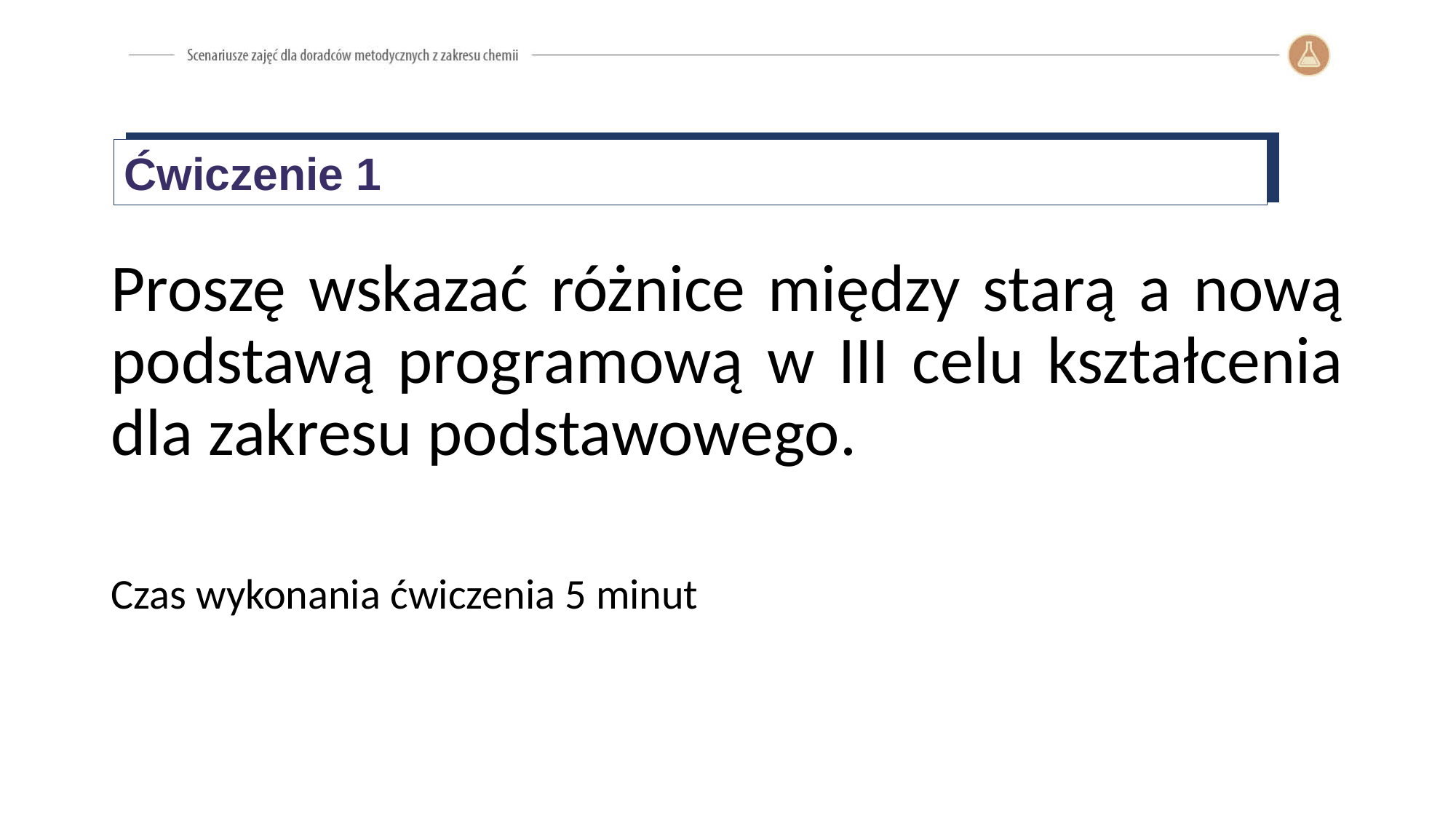

Ćwiczenie 1
Proszę wskazać różnice między starą a nową podstawą programową w III celu kształcenia dla zakresu podstawowego.

Czas wykonania ćwiczenia 5 minut